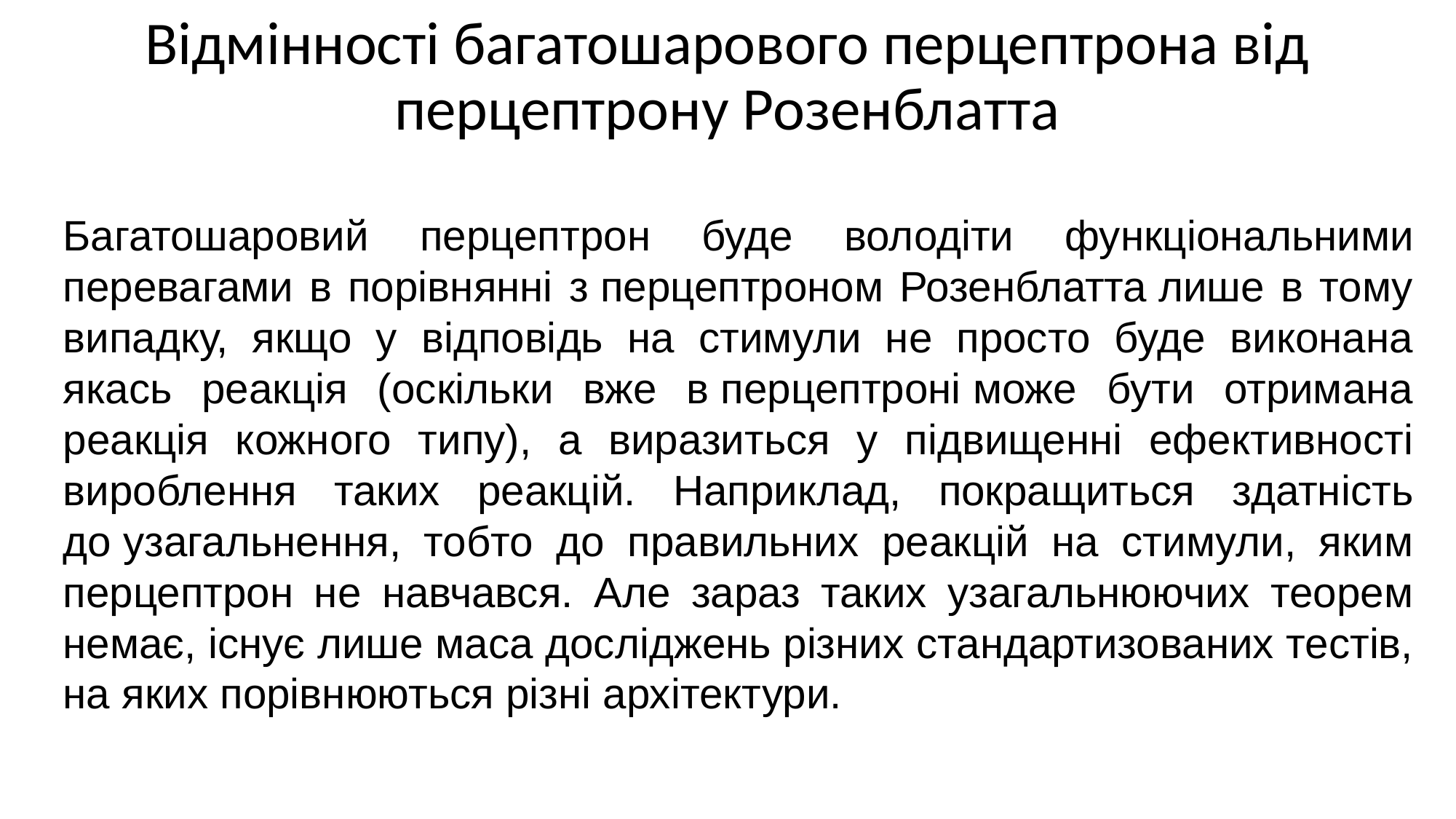

# Відмінності багатошарового перцептрона від перцептрону Розенблатта
Багатошаровий перцептрон буде володіти функціональними перевагами в порівнянні з перцептроном Розенблатта лише в тому випадку, якщо у відповідь на стимули не просто буде виконана якась реакція (оскільки вже в перцептроні може бути отримана реакція кожного типу), а виразиться у підвищенні ефективності вироблення таких реакцій. Наприклад, покращиться здатність до узагальнення, тобто до правильних реакцій на стимули, яким перцептрон не навчався. Але зараз таких узагальнюючих теорем немає, існує лише маса досліджень різних стандартизованих тестів, на яких порівнюються різні архітектури.